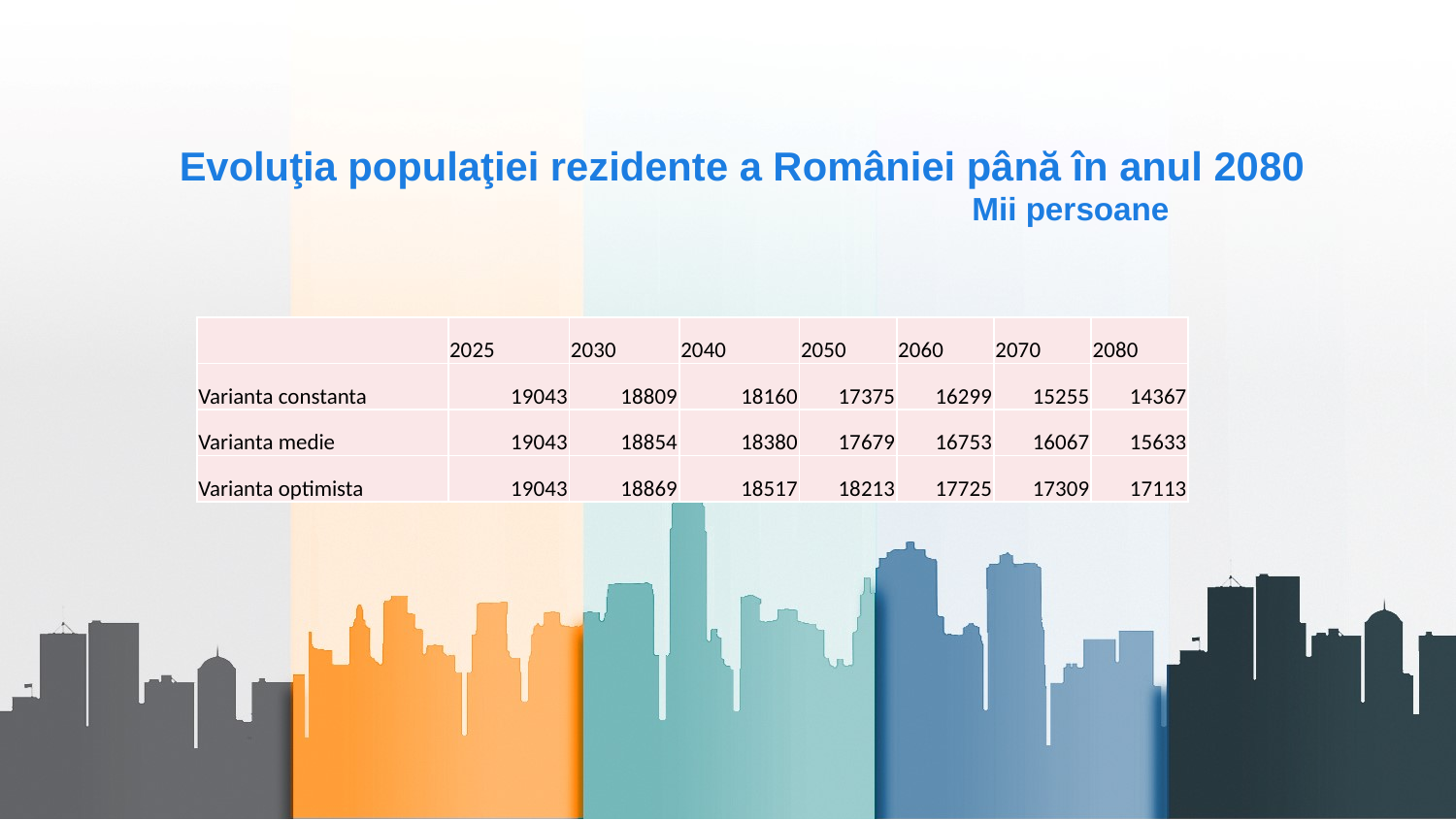

Evoluţia populaţiei rezidente a României până în anul 2080
                                                                        Mii persoane

|  | 2025 | 2030 | 2040 | 2050 | 2060 | 2070 | 2080 |
| --- | --- | --- | --- | --- | --- | --- | --- |
| Varianta constanta | 19043 | 18809 | 18160 | 17375 | 16299 | 15255 | 14367 |
| Varianta medie | 19043 | 18854 | 18380 | 17679 | 16753 | 16067 | 15633 |
| Varianta optimista | 19043 | 18869 | 18517 | 18213 | 17725 | 17309 | 17113 |